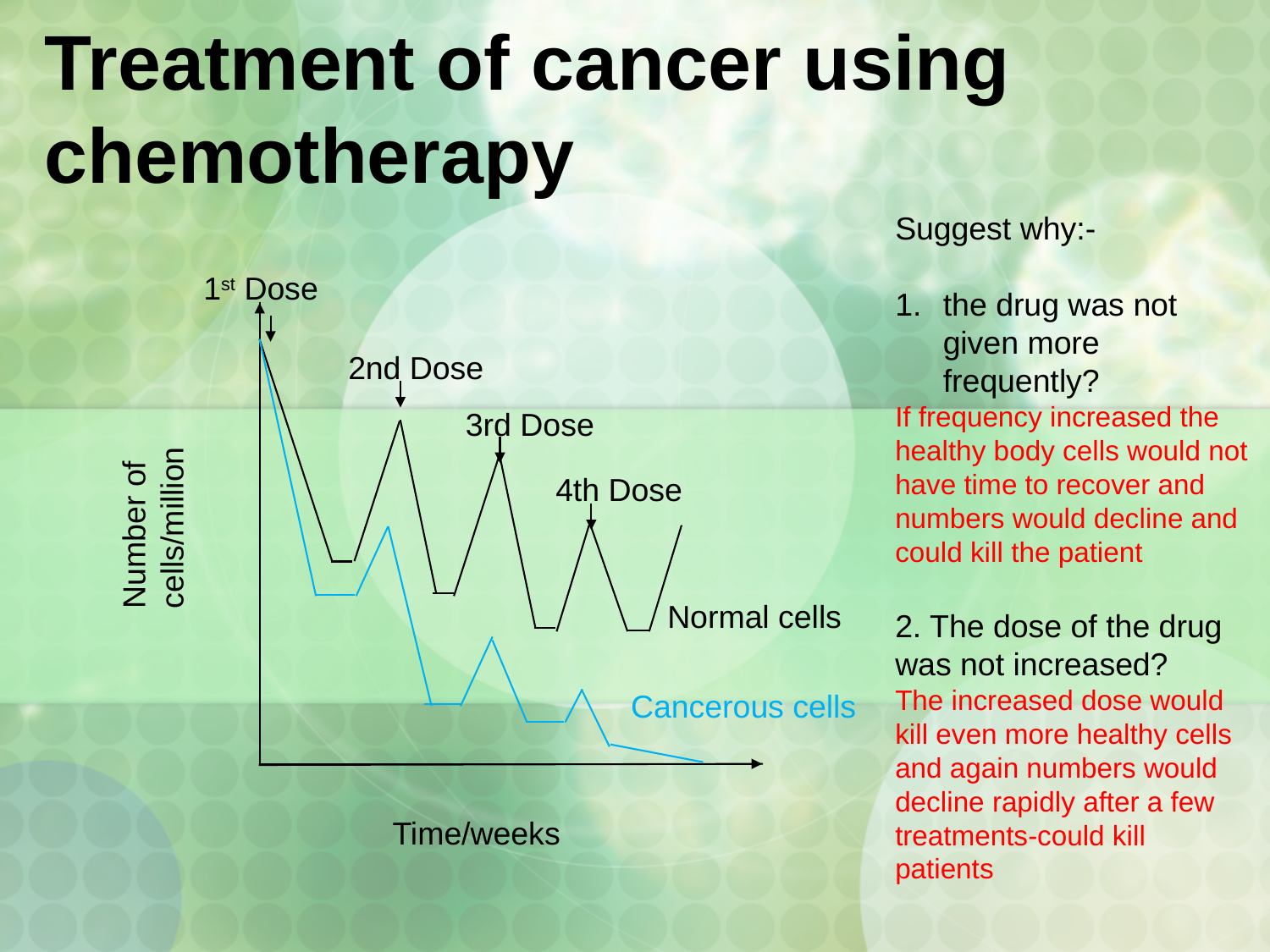

# Treatment of cancer using chemotherapy
Suggest why:-

the drug was not given more frequently?
If frequency increased the healthy body cells would not have time to recover and numbers would decline and could kill the patient

2. The dose of the drug was not increased?
The increased dose would kill even more healthy cells and again numbers would decline rapidly after a few treatments-could kill patients
1st Dose
2nd Dose
3rd Dose
Number of cells/million
4th Dose
Normal cells
Cancerous cells
Time/weeks